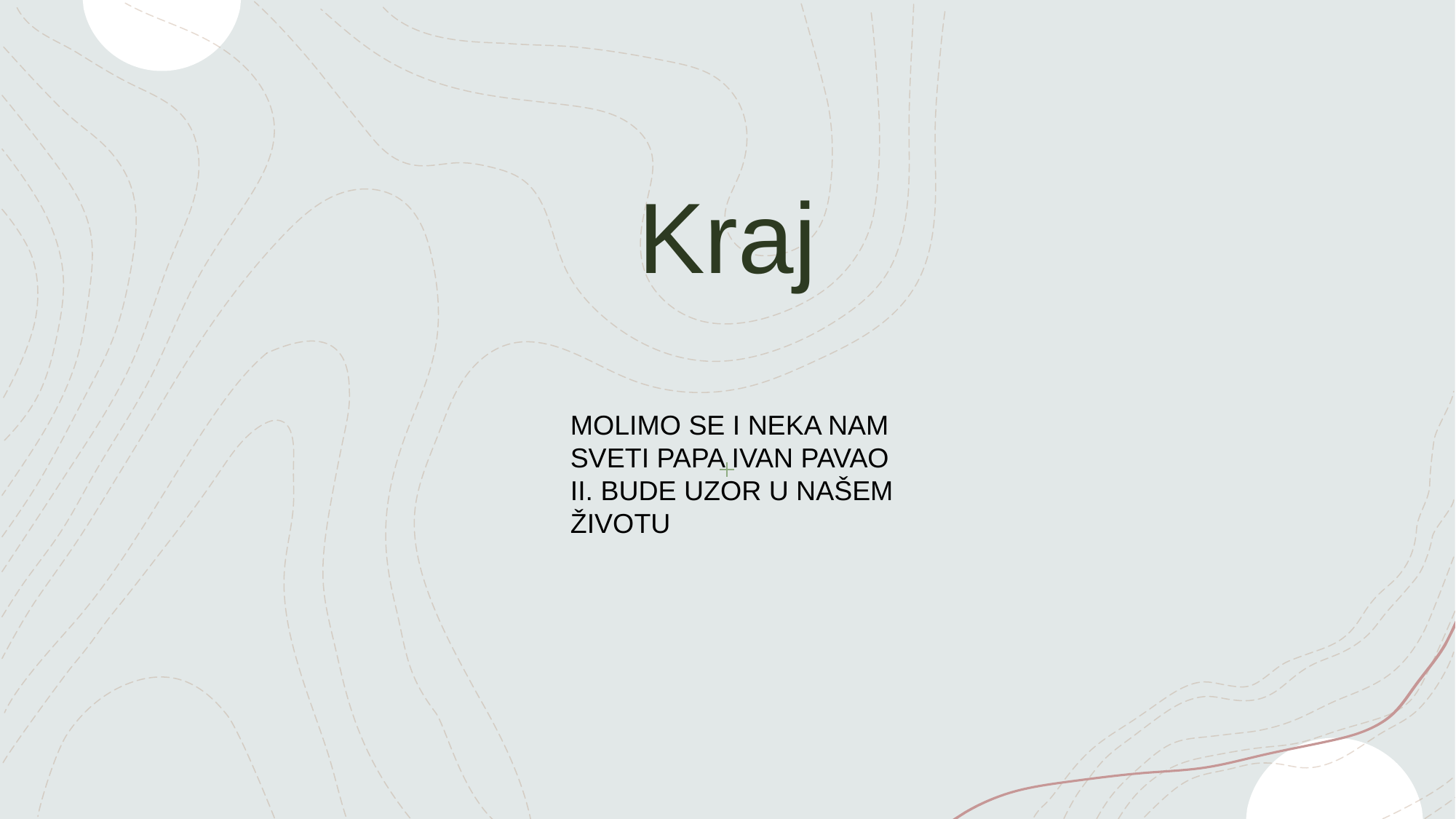

# Kraj

MOLIMO SE I NEKA NAM SVETI PAPA IVAN PAVAO II. BUDE UZOR U NAŠEM ŽIVOTU